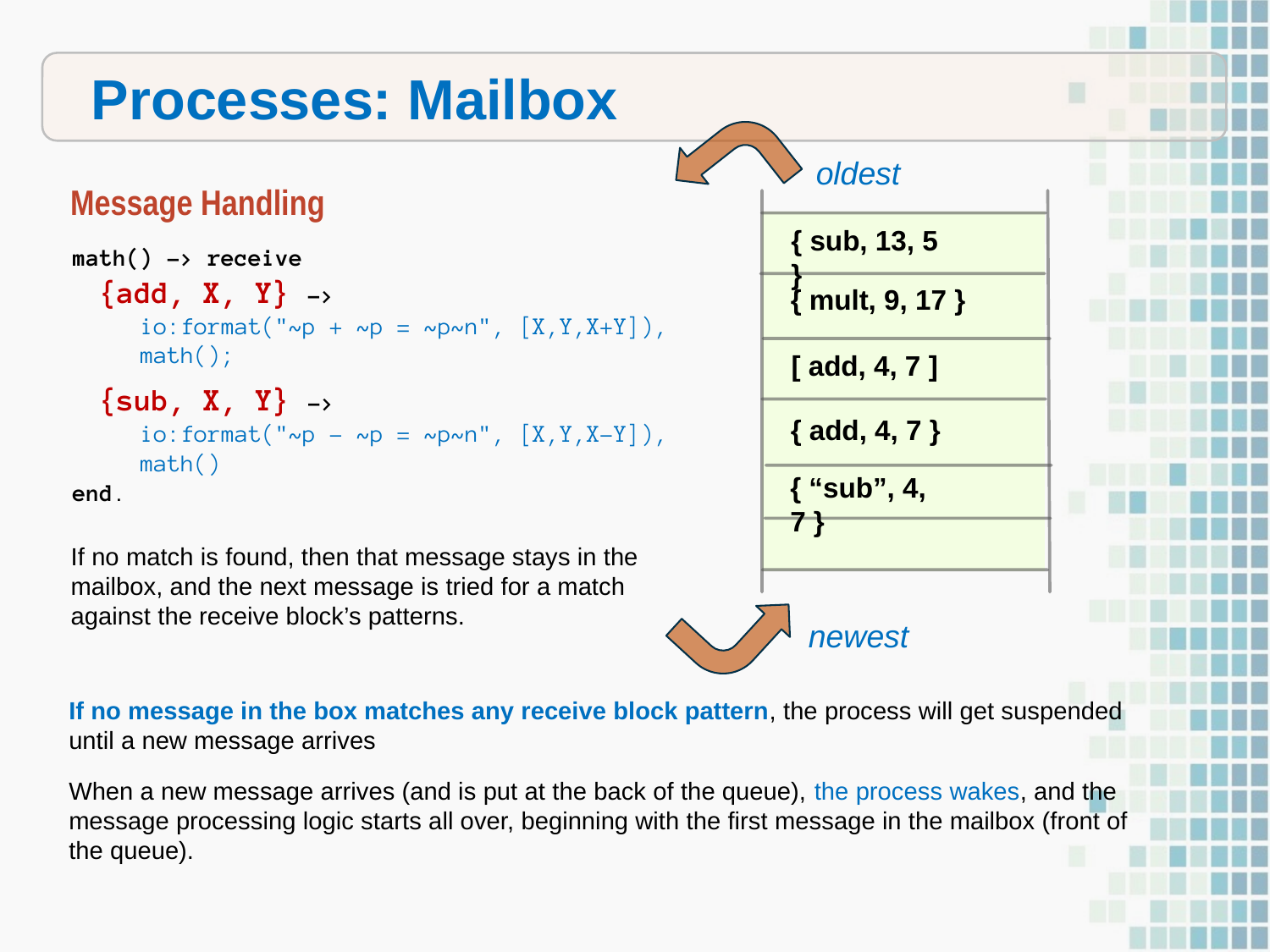

Processes: Mailbox

oldest
Message Handling

{ sub, 13, 5 }
math() -> receive
  {add, X, Y} ->
     io:format("~p + ~p = ~p~n", [X,Y,X+Y]),
     math();
  {sub, X, Y} ->
     io:format("~p - ~p = ~p~n", [X,Y,X-Y]),
     math()
end.
{ mult, 9, 17 }
[ add, 4, 7 ]
{ add, 4, 7 }
{ “sub”, 4, 7 }
If no match is found, then that message stays in the mailbox, and the next message is tried for a match against the receive block’s patterns.

newest
If no message in the box matches any receive block pattern, the process will get suspended until a new message arrives
When a new message arrives (and is put at the back of the queue), the process wakes, and the message processing logic starts all over, beginning with the first message in the mailbox (front of the queue).